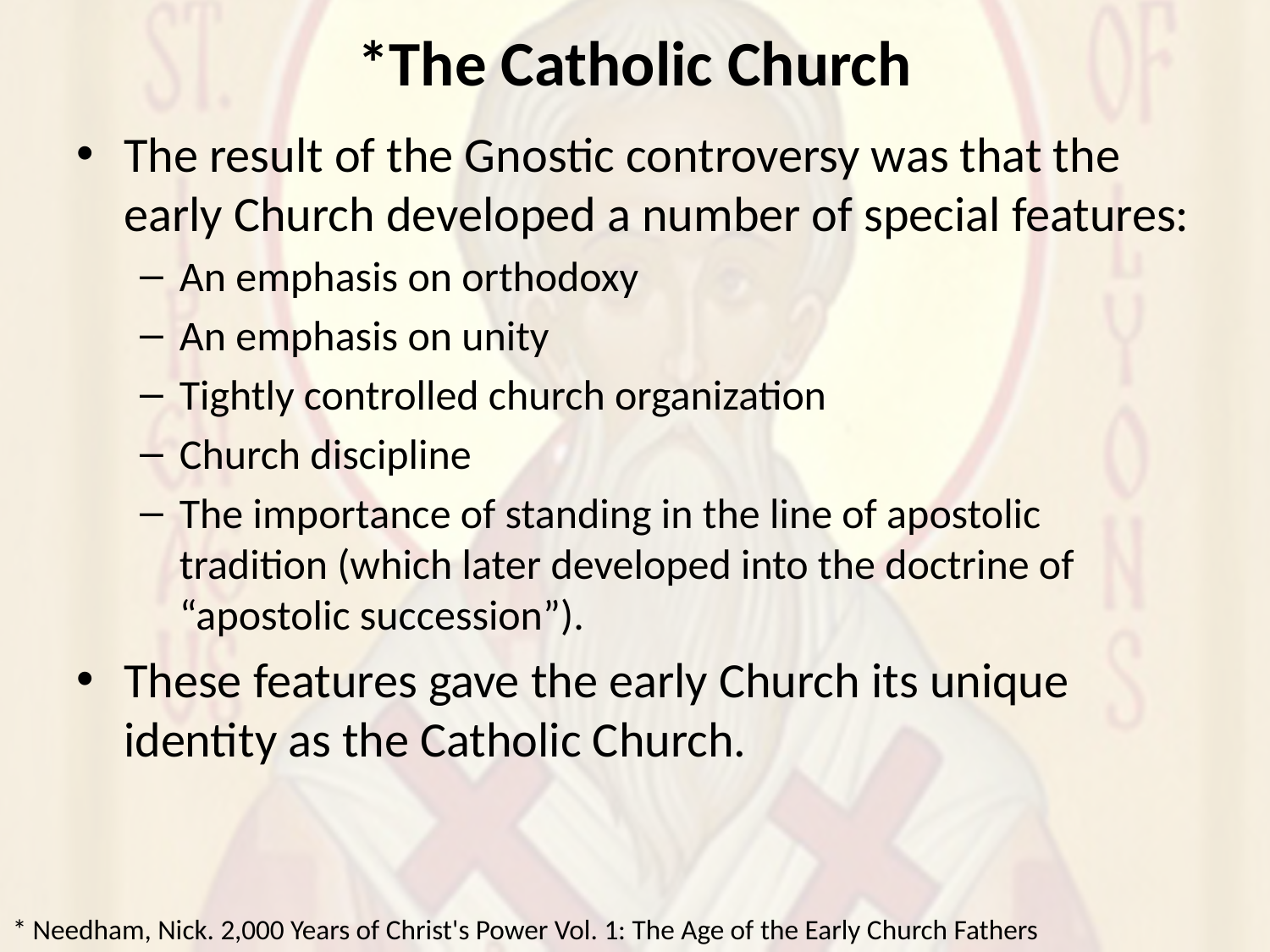

# *The Catholic Church
The result of the Gnostic controversy was that the early Church developed a number of special features:
An emphasis on orthodoxy
An emphasis on unity
Tightly controlled church organization
Church discipline
The importance of standing in the line of apostolic tradition (which later developed into the doctrine of “apostolic succession”).
These features gave the early Church its unique identity as the Catholic Church.

* Needham, Nick. 2,000 Years of Christ's Power Vol. 1: The Age of the Early Church Fathers